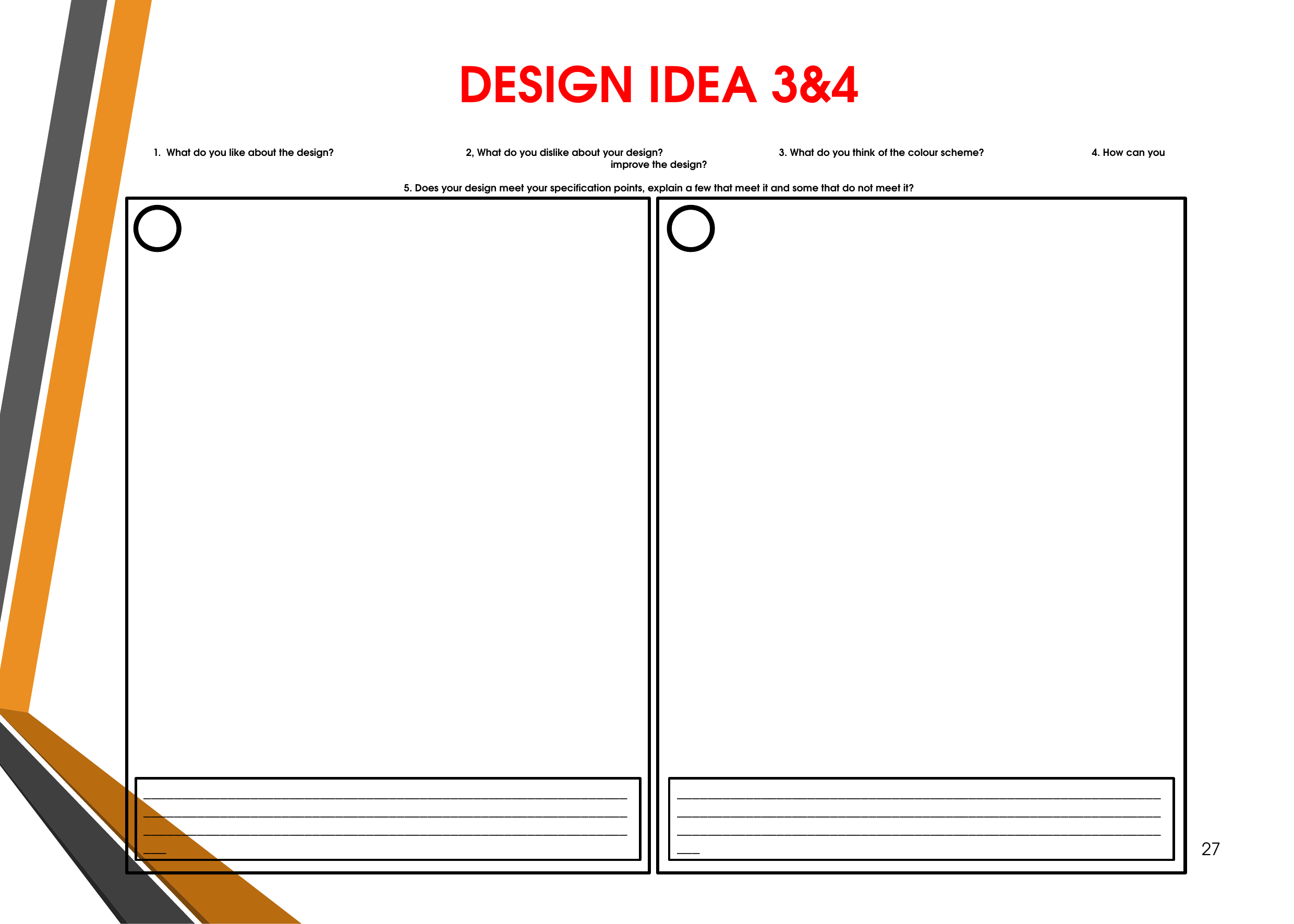

DESIGN IDEA 3&4

1.  What do you like about the design?		2, What do you dislike about your design?		3. What do you think of the colour scheme?		4. How can you improve the design?

5. Does your design meet your specification points, explain a few that meet it and some that do not meet it?

________________________________________________________________________________________________________________________________________________________________________________________________

________________________________________________________________________________________________________________________________________________________________________________________________

27